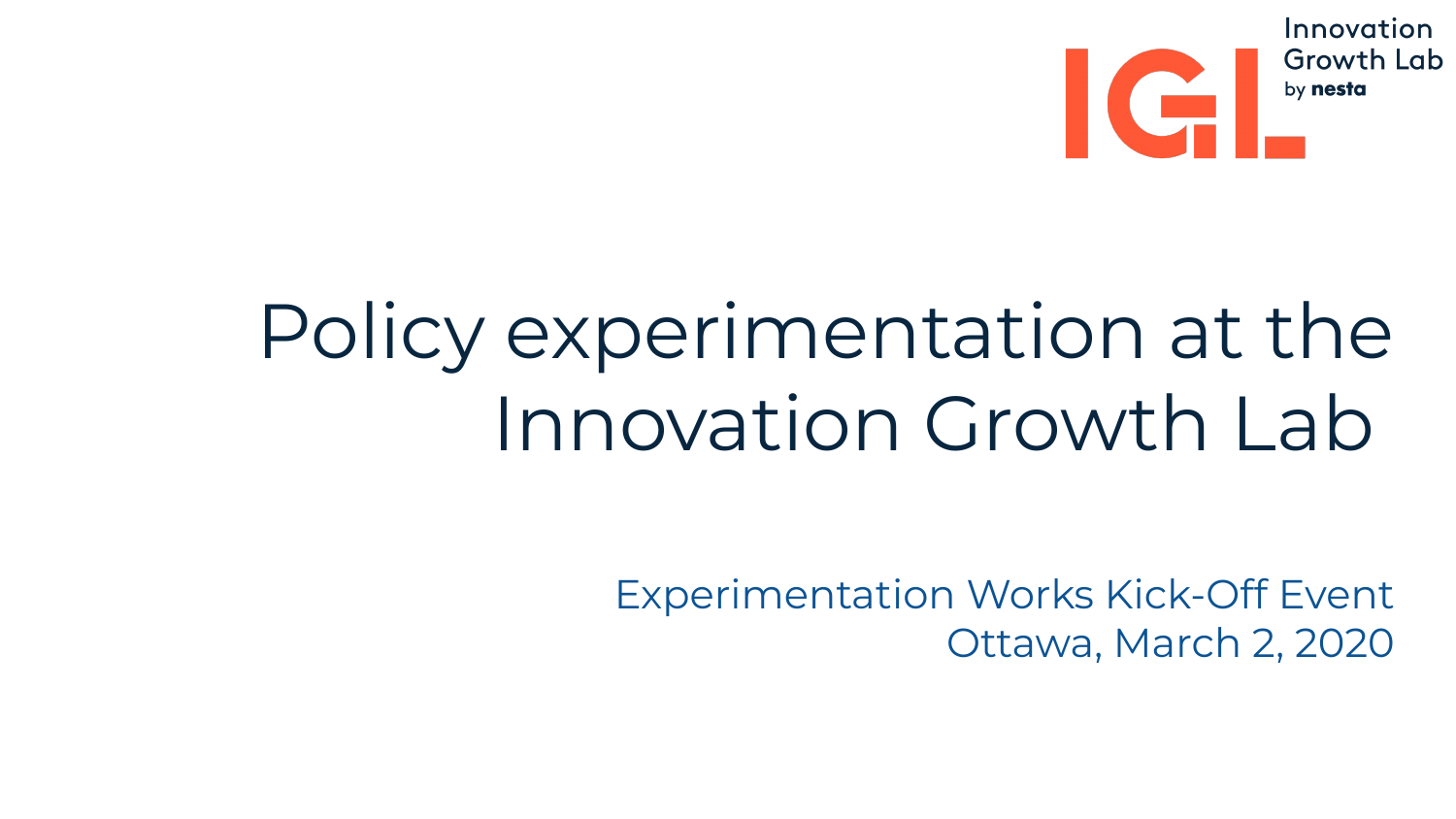

# Policy experimentation at the Innovation Growth Lab

Experimentation Works Kick-Off Event
Ottawa, March 2, 2020